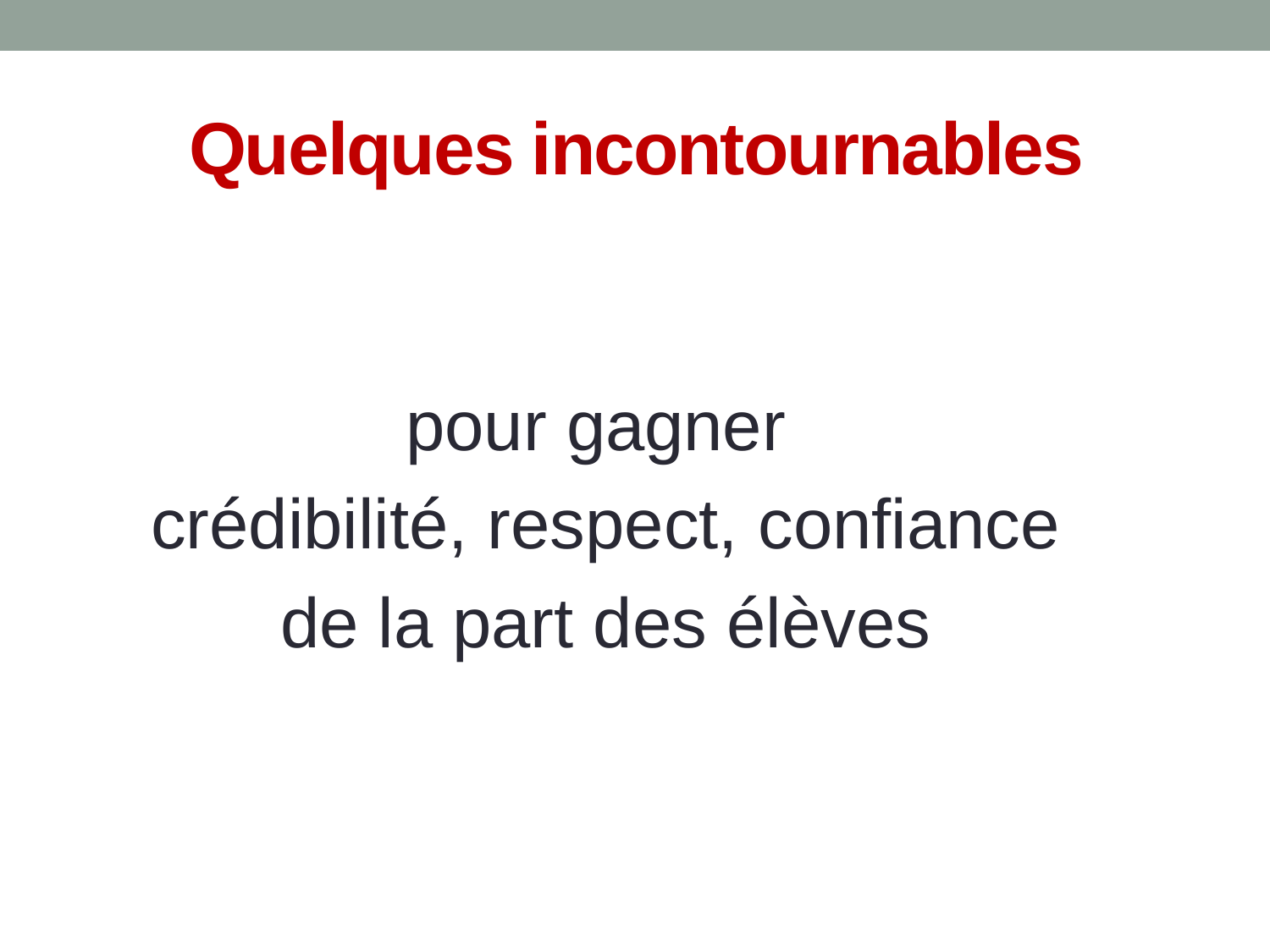

# Quelques incontournables

pour gagner
crédibilité, respect, confiance
de la part des élèves